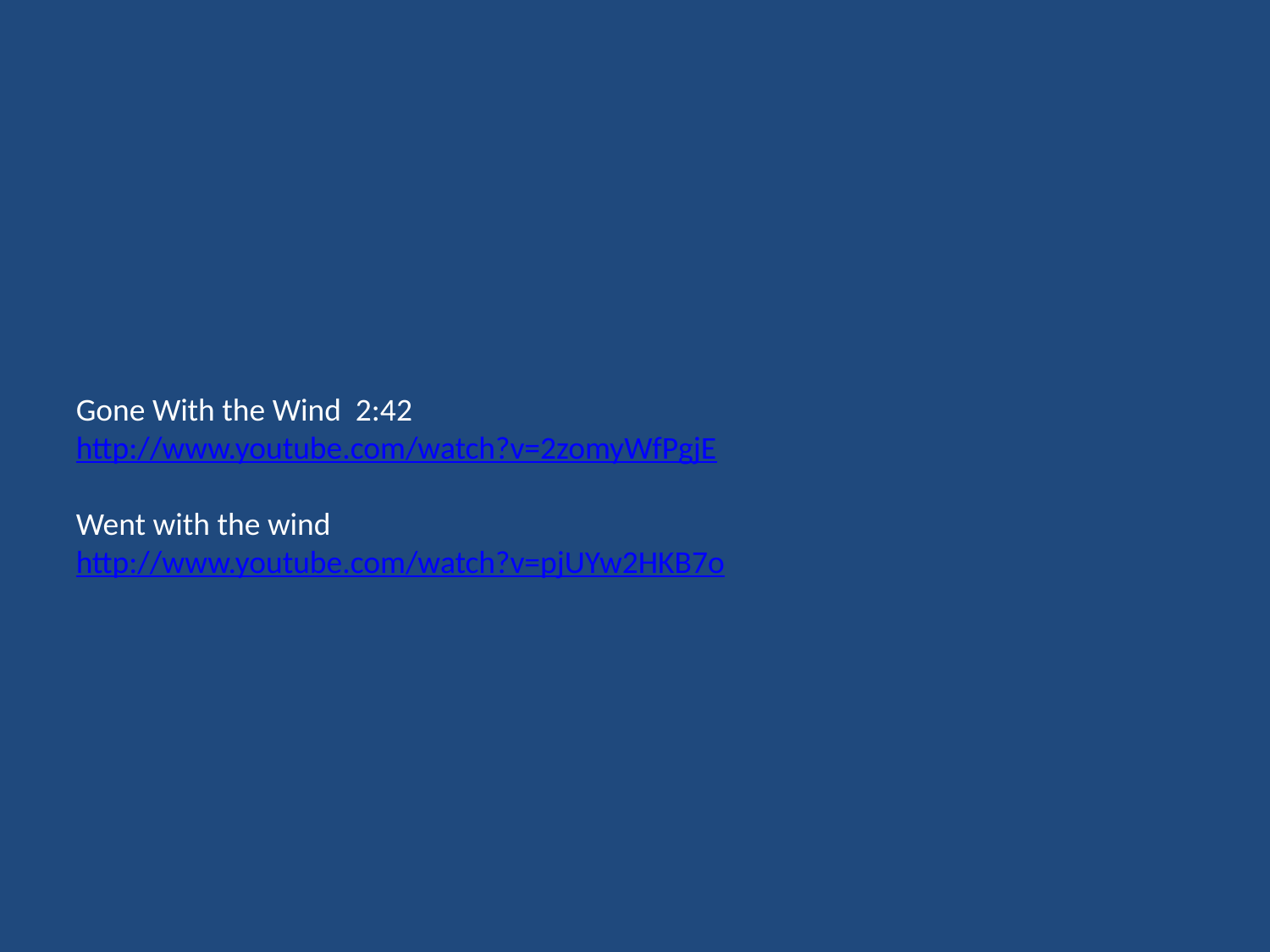

Gone With the Wind  2:42
http://www.youtube.com/watch?v=2zomyWfPgjE

Went with the wind
http://www.youtube.com/watch?v=pjUYw2HKB7o